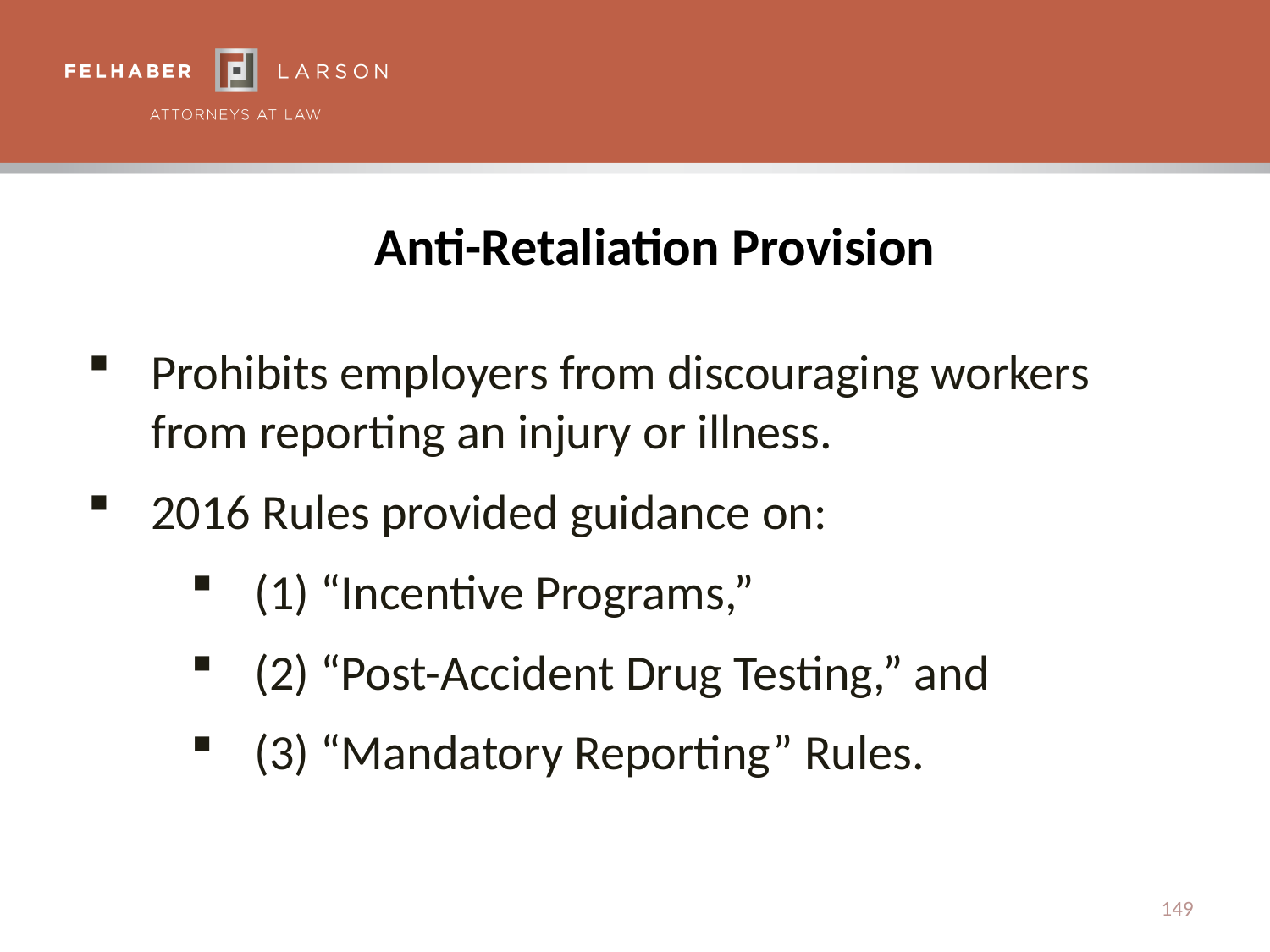

# Anti-Retaliation Provision
Prohibits employers from discouraging workers from reporting an injury or illness.
2016 Rules provided guidance on:
(1) “Incentive Programs,”
(2) “Post-Accident Drug Testing,” and
(3) “Mandatory Reporting” Rules.
149